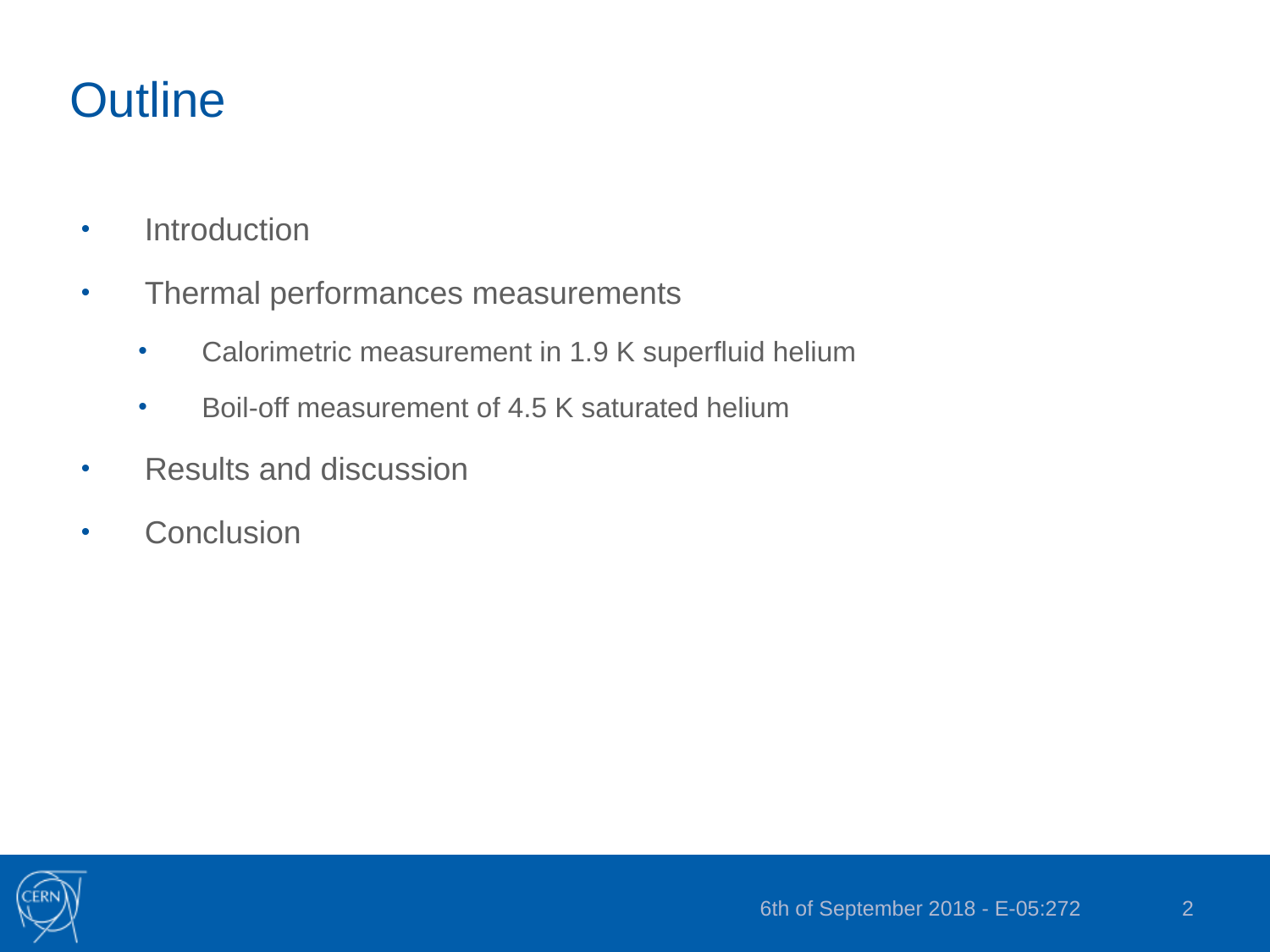

# Outline
Introduction
Thermal performances measurements
Calorimetric measurement in 1.9 K superfluid helium
Boil-off measurement of 4.5 K saturated helium
Results and discussion
Conclusion
6th of September 2018 - E-05:272
2